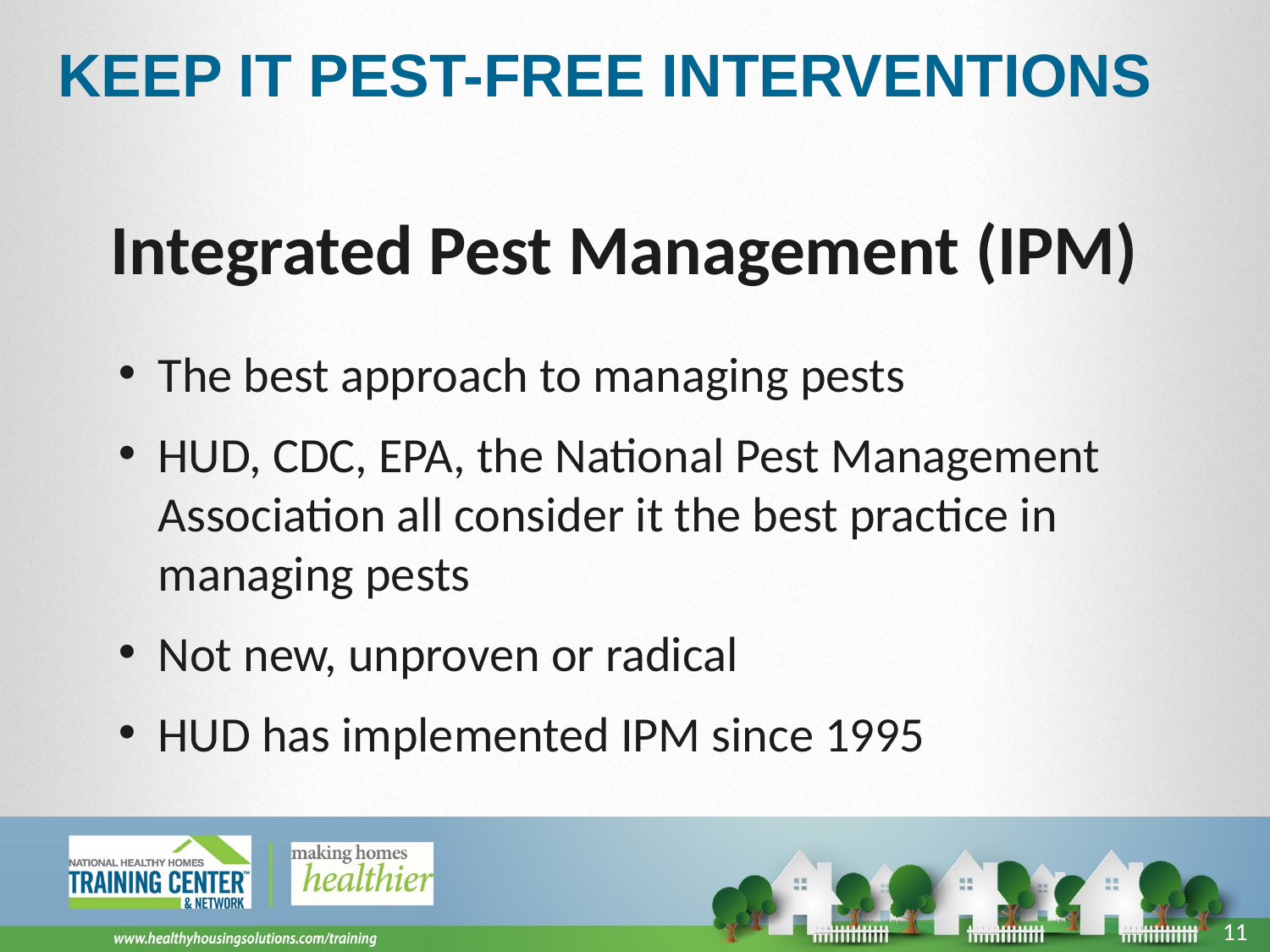

# Keep it Pest-free Interventions
Integrated Pest Management (IPM)
The best approach to managing pests
HUD, CDC, EPA, the National Pest Management Association all consider it the best practice in managing pests
Not new, unproven or radical
HUD has implemented IPM since 1995